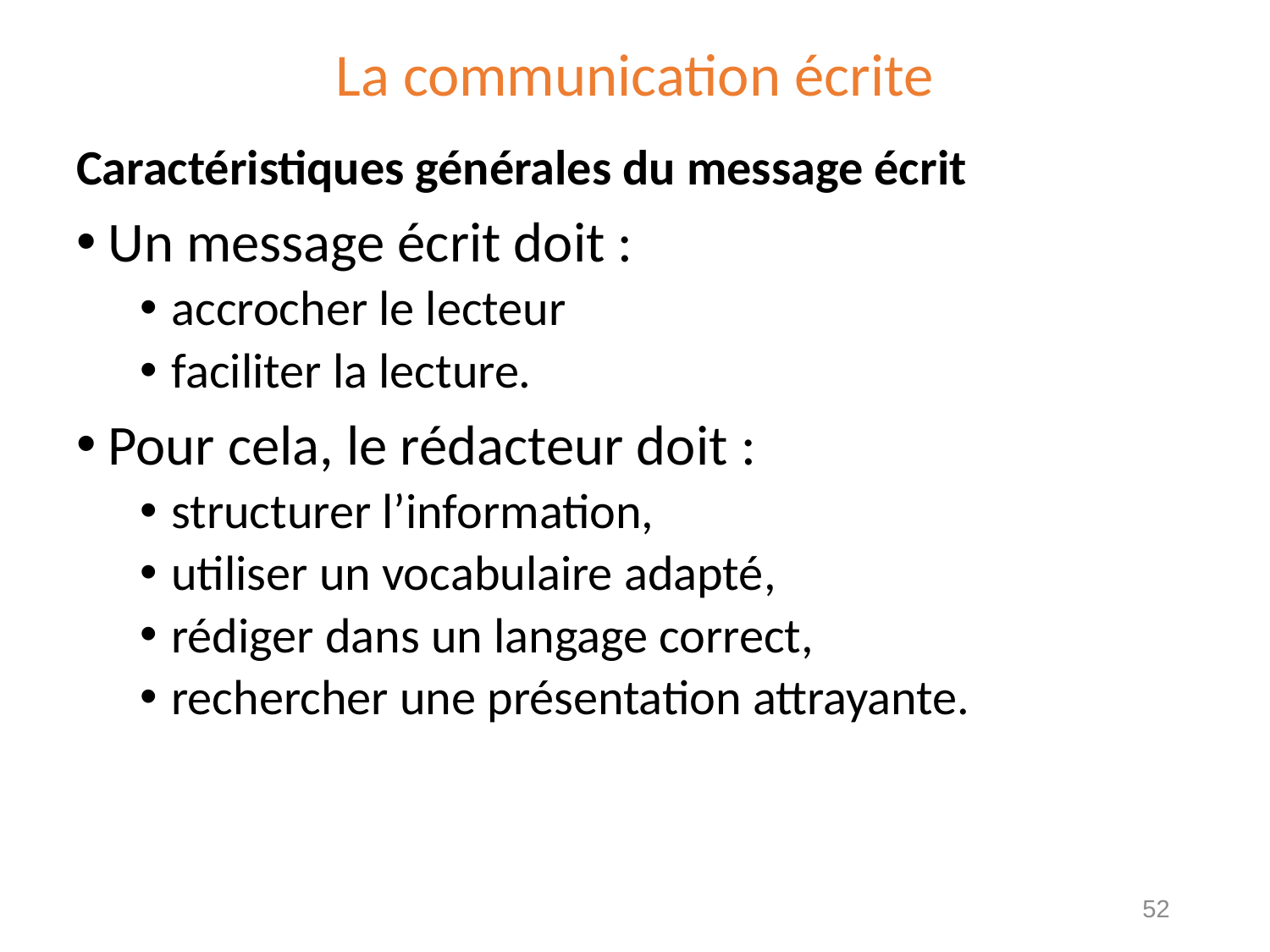

# La communication écrite
Caractéristiques générales du message écrit
Un message écrit doit :
accrocher le lecteur
faciliter la lecture.
Pour cela, le rédacteur doit :
structurer l’information,
utiliser un vocabulaire adapté,
rédiger dans un langage correct,
rechercher une présentation attrayante.
52